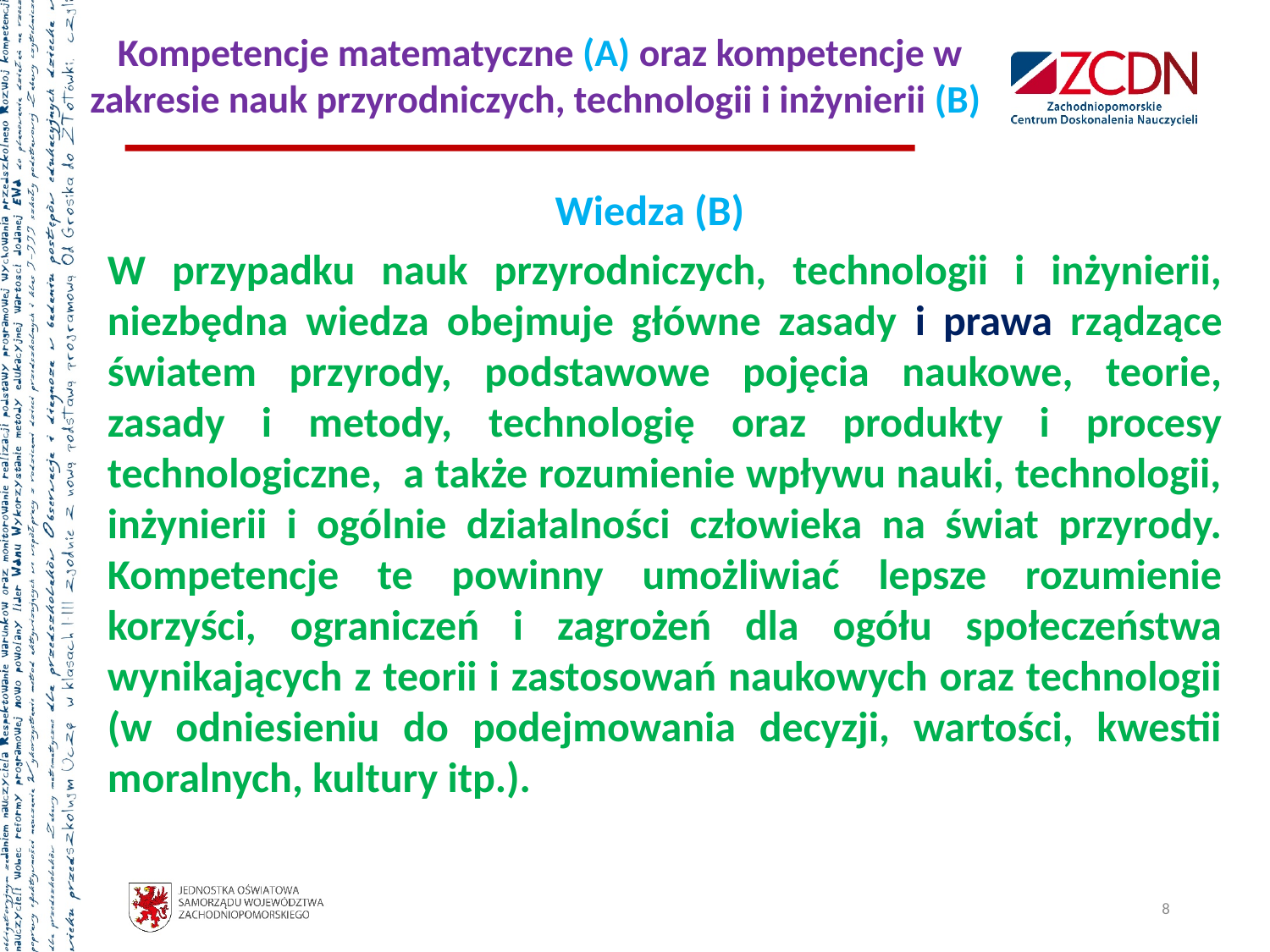

# Kompetencje matematyczne (A) oraz kompetencje w zakresie nauk przyrodniczych, technologii i inżynierii (B)
                                               Wiedza (B)
W przypadku nauk przyrodniczych, technologii i inżynierii, niezbędna wiedza obejmuje główne zasady i prawa rządzące światem przyrody, podstawowe pojęcia naukowe, teorie, zasady i metody, technologię oraz produkty i procesy technologiczne,  a także rozumienie wpływu nauki, technologii, inżynierii i ogólnie działalności człowieka na świat przyrody. Kompetencje te powinny umożliwiać lepsze rozumienie korzyści, ograniczeń i zagrożeń dla ogółu społeczeństwa wynikających z teorii i zastosowań naukowych oraz technologii (w odniesieniu do podejmowania decyzji, wartości, kwestii moralnych, kultury itp.).
8